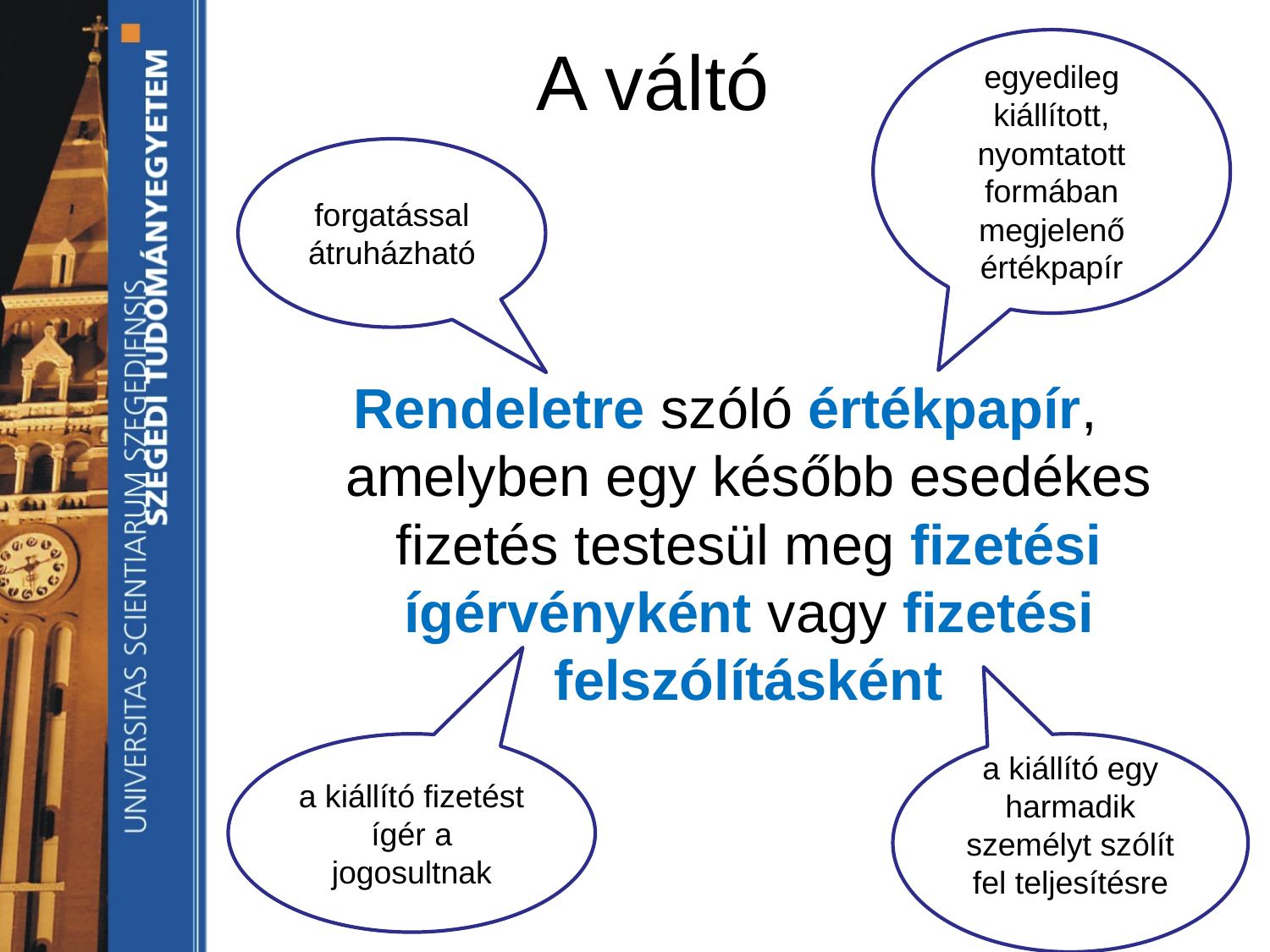

# A váltó
egyedileg kiállított, nyomtatott formában megjelenő értékpapír

Rendeletre szóló értékpapír, amelyben egy később esedékes fizetés testesül meg fizetési ígérvényként vagy fizetési felszólításként

forgatással átruházható
a kiállító egy harmadik személyt szólít fel teljesítésre

a kiállító fizetést ígér a jogosultnak